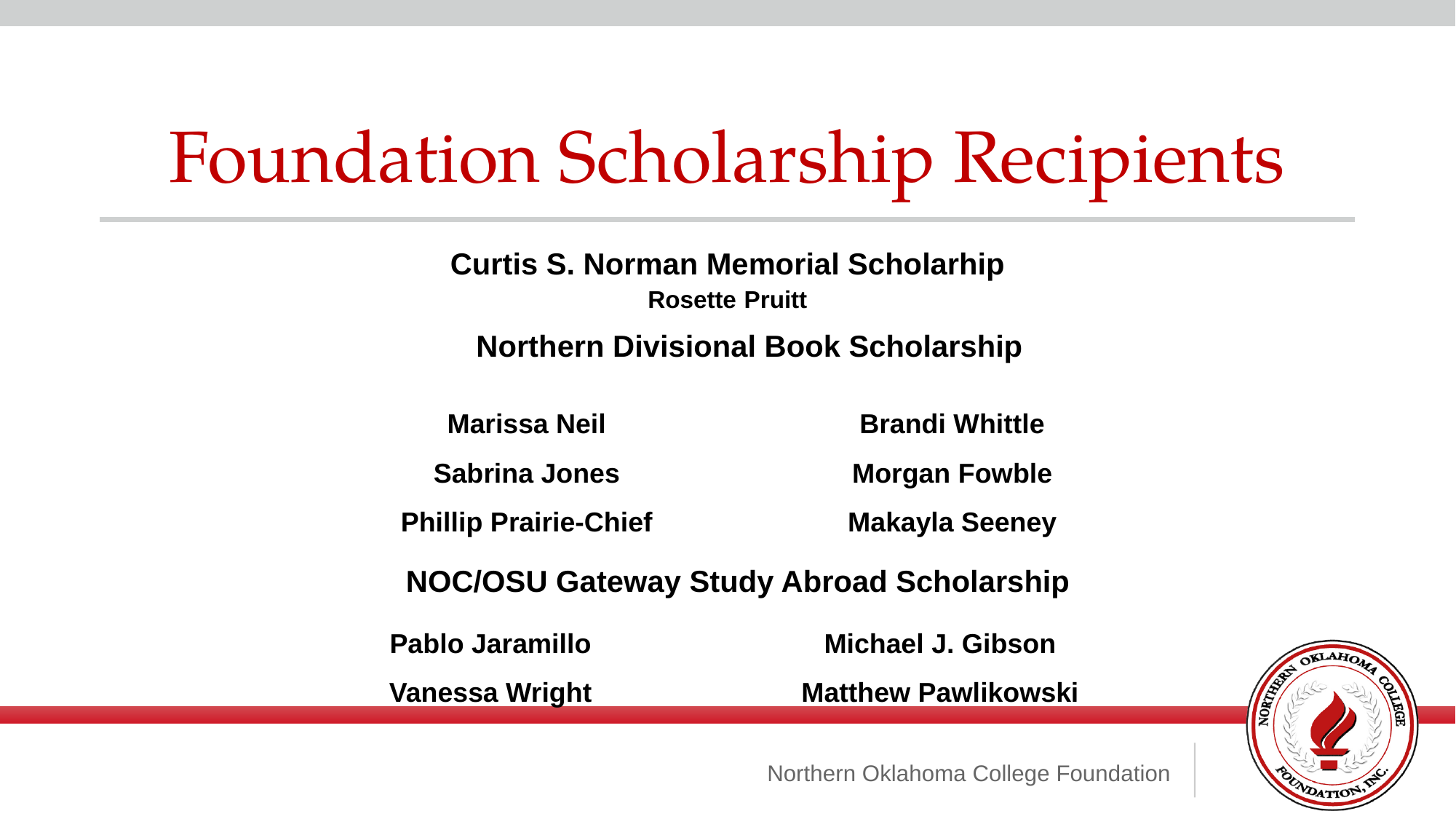

Foundation Scholarship Recipients
Curtis S. Norman Memorial Scholarhip
Rosette Pruitt

Northern Divisional Book Scholarship

Marissa Neil
Sabrina Jones
Phillip Prairie-Chief

Brandi Whittle
Morgan Fowble
Makayla Seeney
NOC/OSU Gateway Study Abroad Scholarship
Pablo Jaramillo
Vanessa Wright

Michael J. Gibson
Matthew Pawlikowski